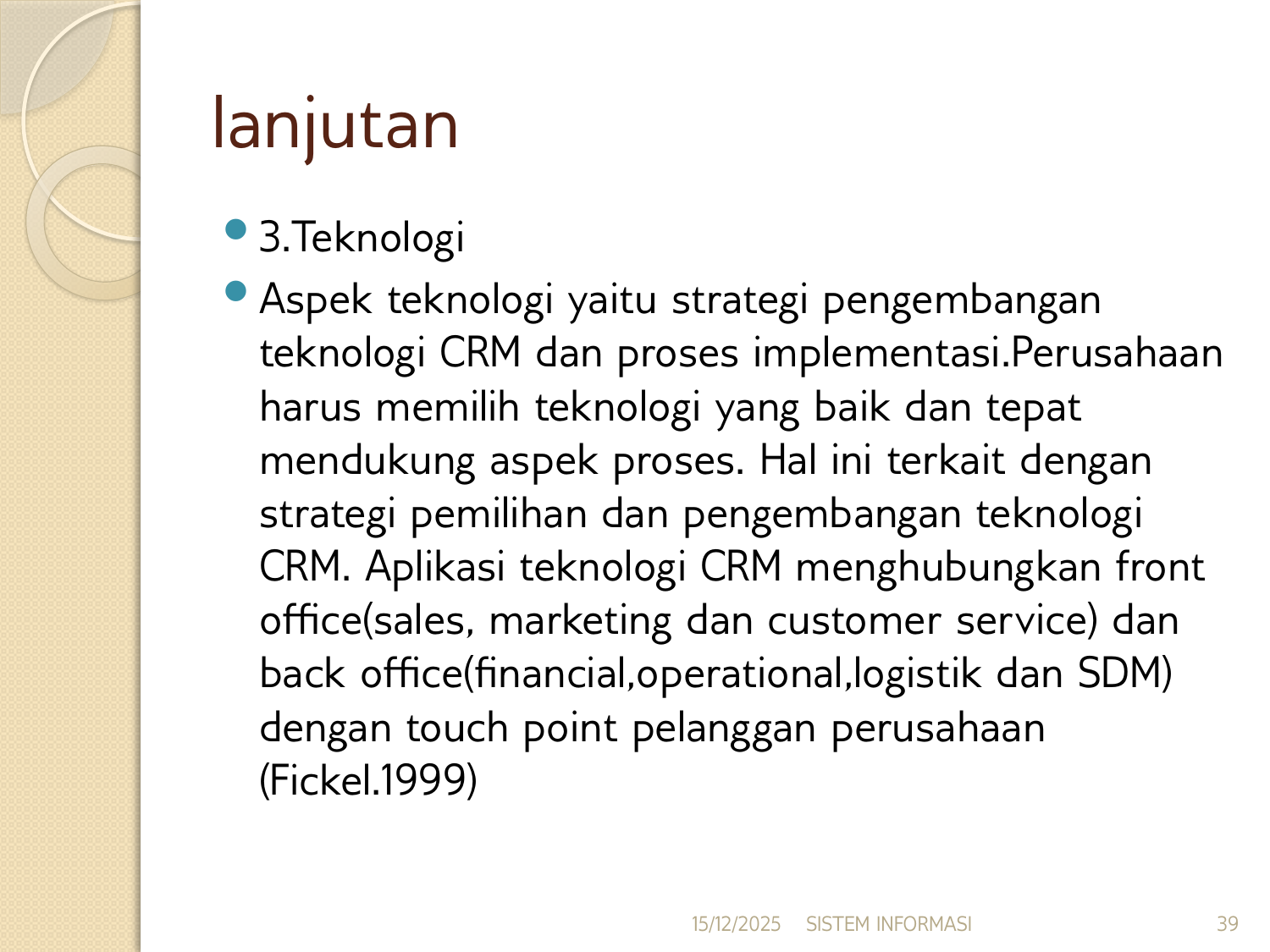

# lanjutan
3.Teknologi
Aspek teknologi yaitu strategi pengembangan teknologi CRM dan proses implementasi.Perusahaan harus memilih teknologi yang baik dan tepat mendukung aspek proses. Hal ini terkait dengan strategi pemilihan dan pengembangan teknologi CRM. Aplikasi teknologi CRM menghubungkan front office(sales, marketing dan customer service) dan back office(financial,operational,logistik dan SDM) dengan touch point pelanggan perusahaan (Fickel.1999)
15/12/2025
SISTEM INFORMASI
39